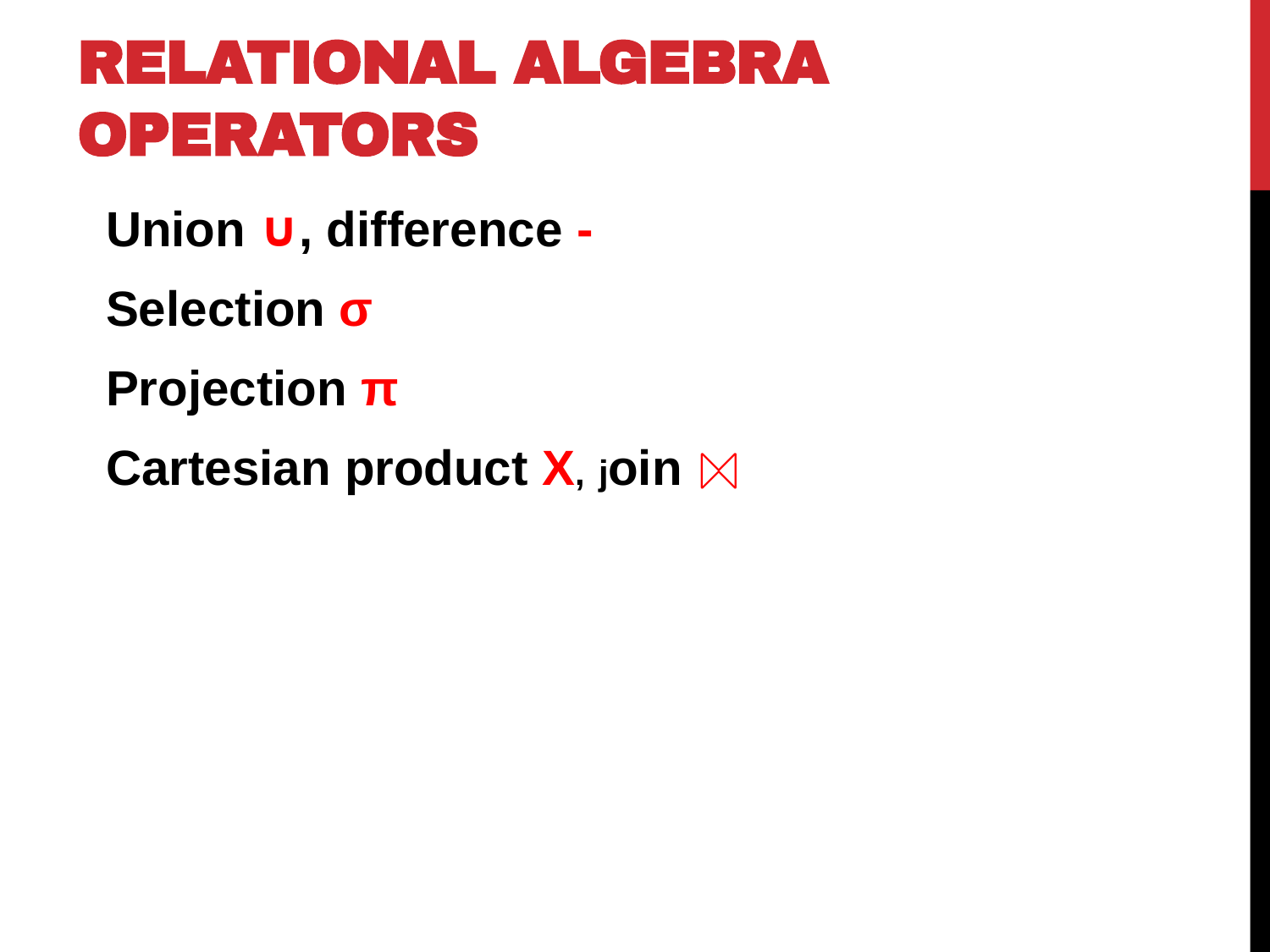

# Relational Algebra Operators
Union ∪, difference -
Selection σ
Projection π
Cartesian product X, join ⨝